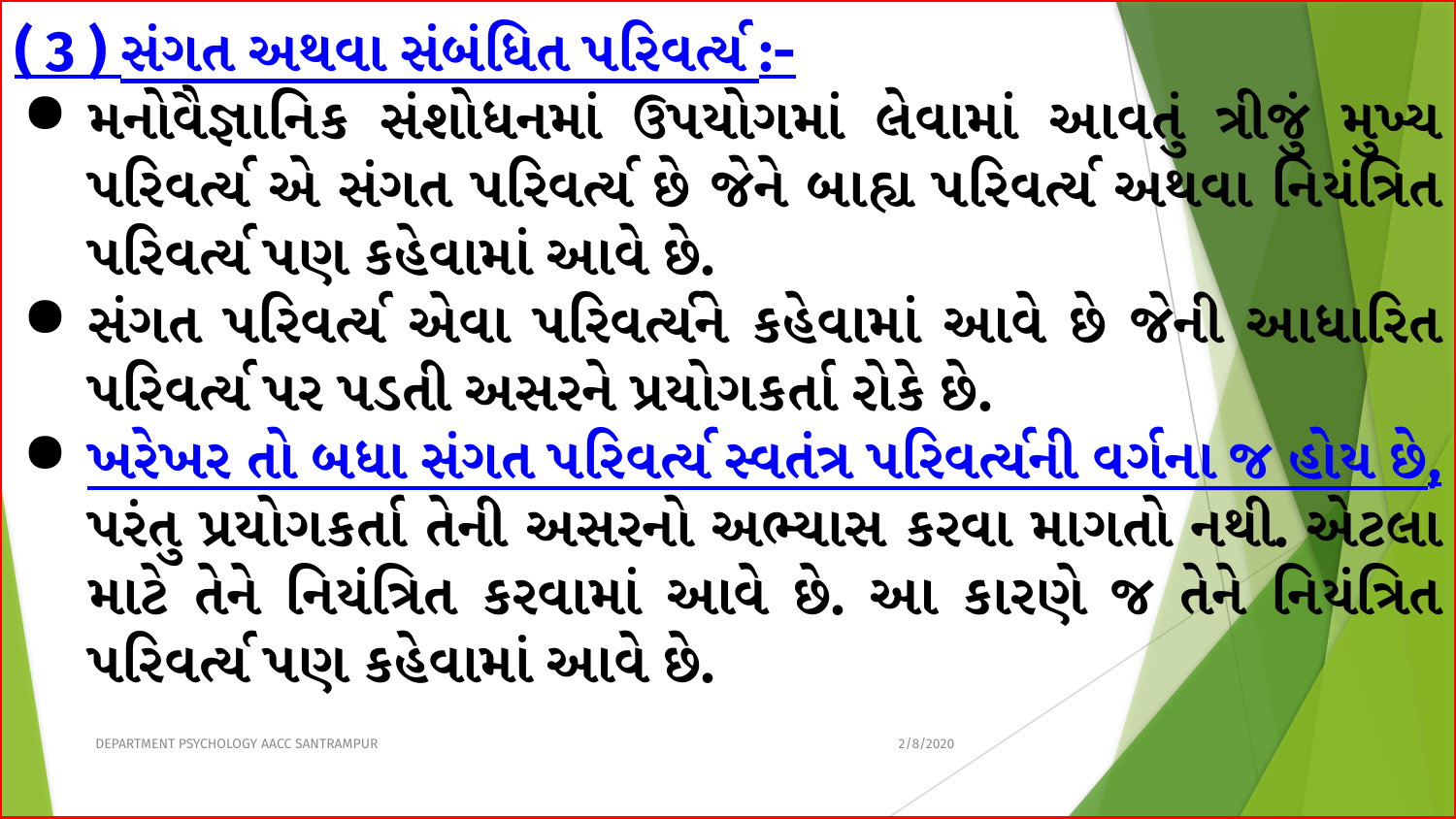

( 3 ) સંગત અથવા સંબંધિત પરિવર્ત્ય :-
મનોવૈજ્ઞાનિક સંશોધનમાં ઉપયોગમાં લેવામાં આવતું ત્રીજું મુખ્ય પરિવર્ત્ય એ સંગત પરિવર્ત્ય છે જેને બાહ્ય પરિવર્ત્ય અથવા નિયંત્રિત પરિવર્ત્ય પણ કહેવામાં આવે છે.
સંગત પરિવર્ત્ય એવા પરિવર્ત્યને કહેવામાં આવે છે જેની આધારિત પરિવર્ત્ય પર પડતી અસરને પ્રયોગકર્તા રોકે છે.
ખરેખર તો બધા સંગત પરિવર્ત્ય સ્વતંત્ર પરિવર્ત્યની વર્ગના જ હોય છે, પરંતુ પ્રયોગકર્તા તેની અસરનો અભ્યાસ કરવા માગતો નથી. એટલા માટે તેને નિયંત્રિત કરવામાં આવે છે. આ કારણે જ તેને નિયંત્રિત પરિવર્ત્ય પણ કહેવામાં આવે છે.
DEPARTMENT PSYCHOLOGY AACC SANTRAMPUR
2/8/2020